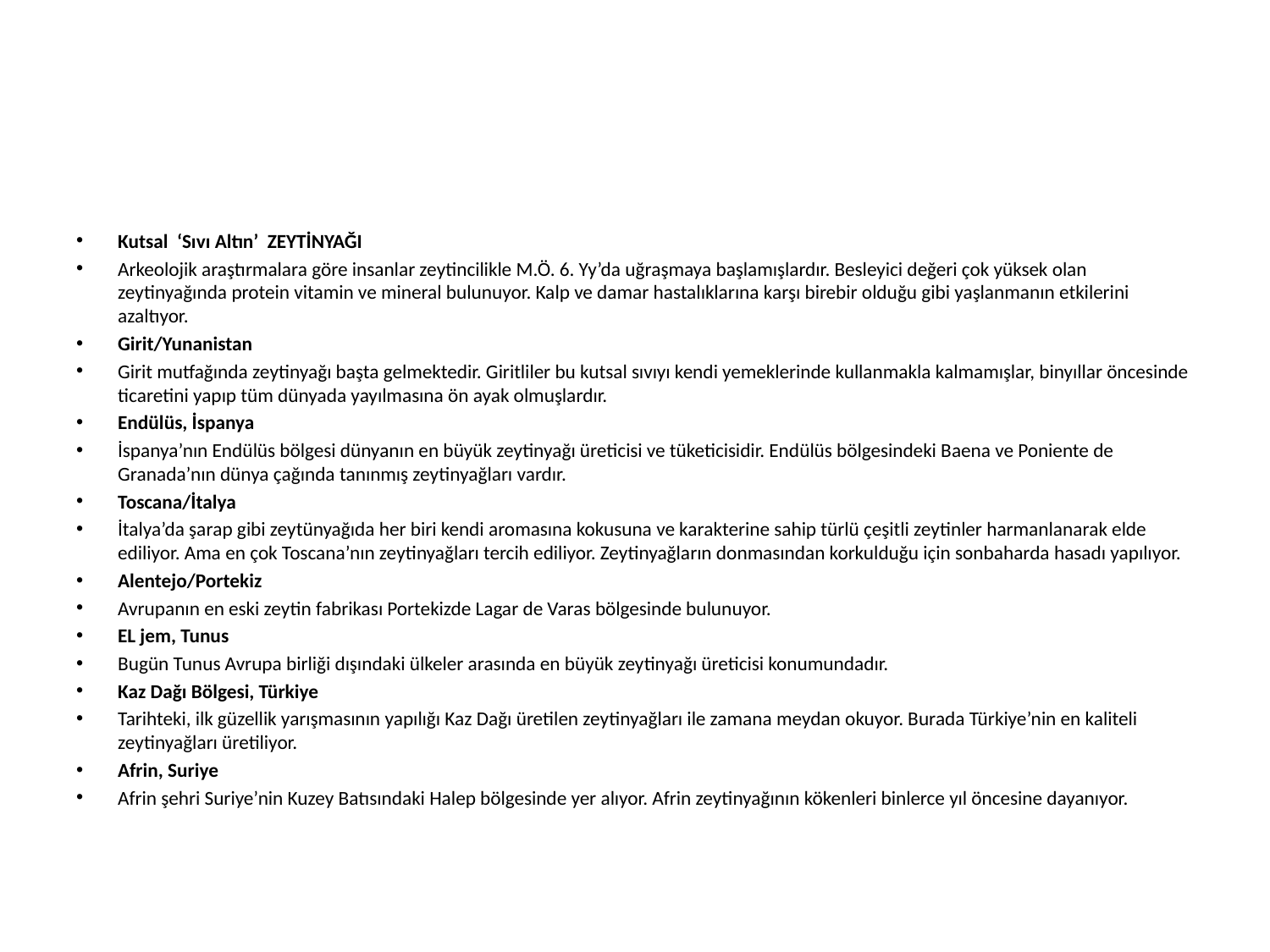

#
Kutsal  ‘Sıvı Altın’  ZEYTİNYAĞI
Arkeolojik araştırmalara göre insanlar zeytincilikle M.Ö. 6. Yy’da uğraşmaya başlamışlardır. Besleyici değeri çok yüksek olan zeytinyağında protein vitamin ve mineral bulunuyor. Kalp ve damar hastalıklarına karşı birebir olduğu gibi yaşlanmanın etkilerini azaltıyor.
Girit/Yunanistan
Girit mutfağında zeytinyağı başta gelmektedir. Giritliler bu kutsal sıvıyı kendi yemeklerinde kullanmakla kalmamışlar, binyıllar öncesinde ticaretini yapıp tüm dünyada yayılmasına ön ayak olmuşlardır.
Endülüs, İspanya
İspanya’nın Endülüs bölgesi dünyanın en büyük zeytinyağı üreticisi ve tüketicisidir. Endülüs bölgesindeki Baena ve Poniente de Granada’nın dünya çağında tanınmış zeytinyağları vardır.
Toscana/İtalya
İtalya’da şarap gibi zeytünyağıda her biri kendi aromasına kokusuna ve karakterine sahip türlü çeşitli zeytinler harmanlanarak elde ediliyor. Ama en çok Toscana’nın zeytinyağları tercih ediliyor. Zeytinyağların donmasından korkulduğu için sonbaharda hasadı yapılıyor.
Alentejo/Portekiz
Avrupanın en eski zeytin fabrikası Portekizde Lagar de Varas bölgesinde bulunuyor.
EL jem, Tunus
Bugün Tunus Avrupa birliği dışındaki ülkeler arasında en büyük zeytinyağı üreticisi konumundadır.
Kaz Dağı Bölgesi, Türkiye
Tarihteki, ilk güzellik yarışmasının yapılığı Kaz Dağı üretilen zeytinyağları ile zamana meydan okuyor. Burada Türkiye’nin en kaliteli zeytinyağları üretiliyor.
Afrin, Suriye
Afrin şehri Suriye’nin Kuzey Batısındaki Halep bölgesinde yer alıyor. Afrin zeytinyağının kökenleri binlerce yıl öncesine dayanıyor.